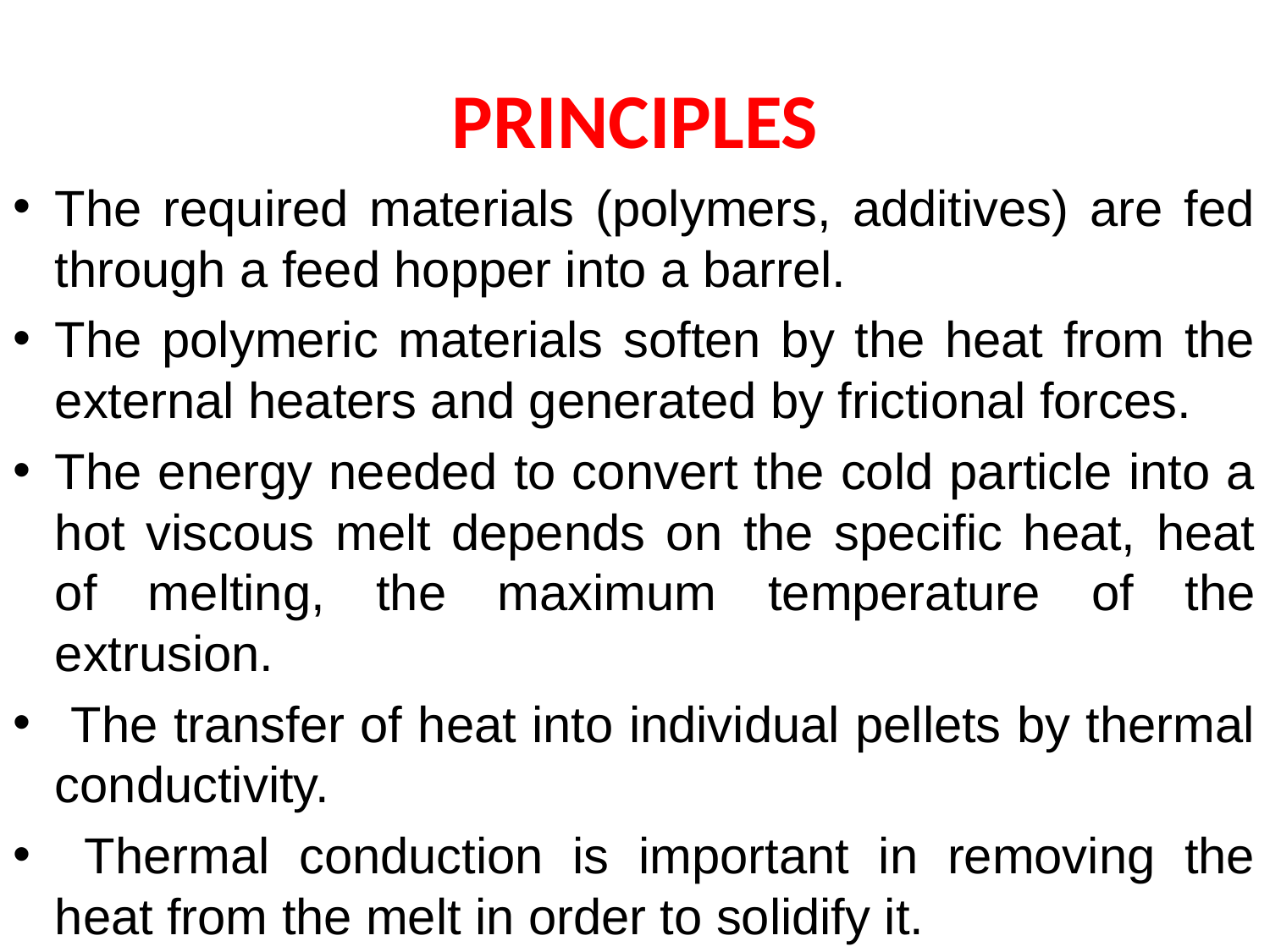

# PRINCIPLES
The required materials (polymers, additives) are fed through a feed hopper into a barrel.
The polymeric materials soften by the heat from the external heaters and generated by frictional forces.
The energy needed to convert the cold particle into a hot viscous melt depends on the specific heat, heat of melting, the maximum temperature of the extrusion.
 The transfer of heat into individual pellets by thermal conductivity.
 Thermal conduction is important in removing the heat from the melt in order to solidify it.